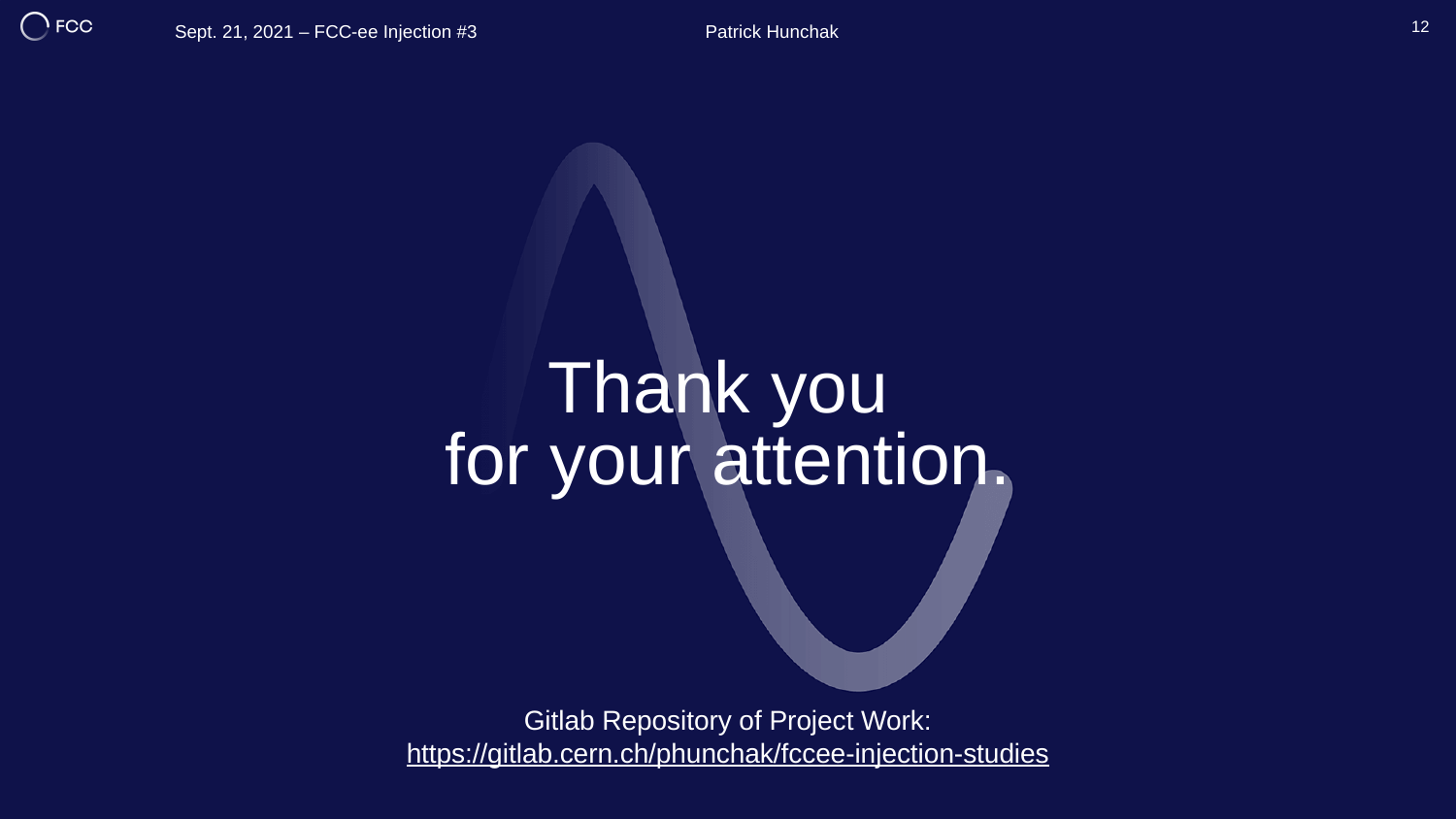

Sept. 21, 2021 – FCC-ee Injection #3
Patrick Hunchak
12
# Thank you for your attention.
Gitlab Repository of Project Work:
https://gitlab.cern.ch/phunchak/fccee-injection-studies